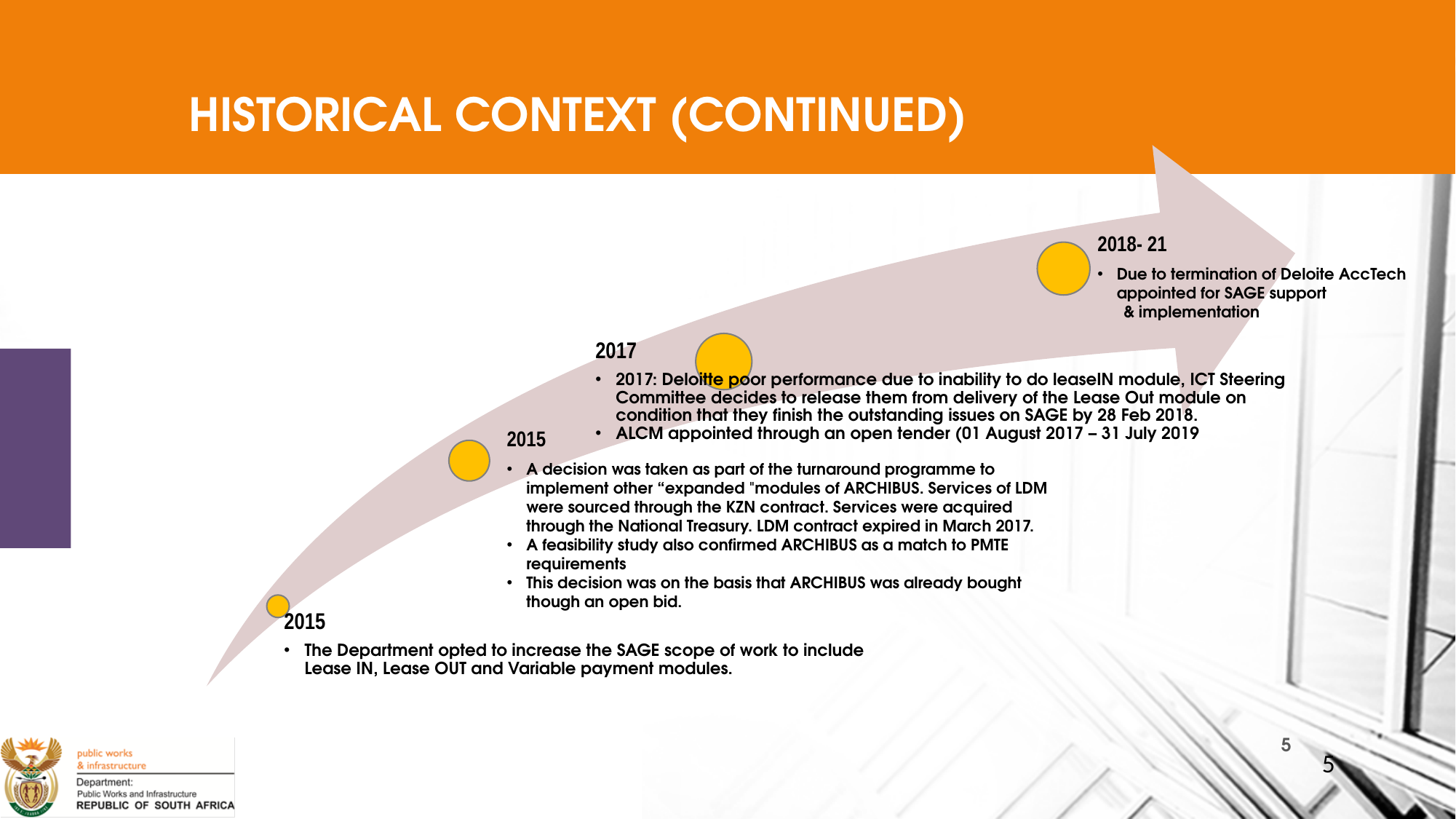

# HISTORICAL CONTEXT (CONTINUED)
2015
The Department opted to increase the SAGE scope of work to include Lease IN, Lease OUT and Variable payment modules.

2017
2017: Deloitte poor performance due to inability to do leaseIN module, ICT Steering Committee decides to release them from delivery of the Lease Out module on condition that they finish the outstanding issues on SAGE by 28 Feb 2018.
ALCM appointed through an open tender (01 August 2017 – 31 July 2019
2018- 21
Due to termination of Deloite AccTech appointed for SAGE support
      & implementation

2015
A decision was taken as part of the turnaround programme to implement other “expanded "modules of ARCHIBUS. Services of LDM were sourced through the KZN contract. Services were acquired through the National Treasury. LDM contract expired in March 2017.
A feasibility study also confirmed ARCHIBUS as a match to PMTE requirements
This decision was on the basis that ARCHIBUS was already bought though an open bid.

5